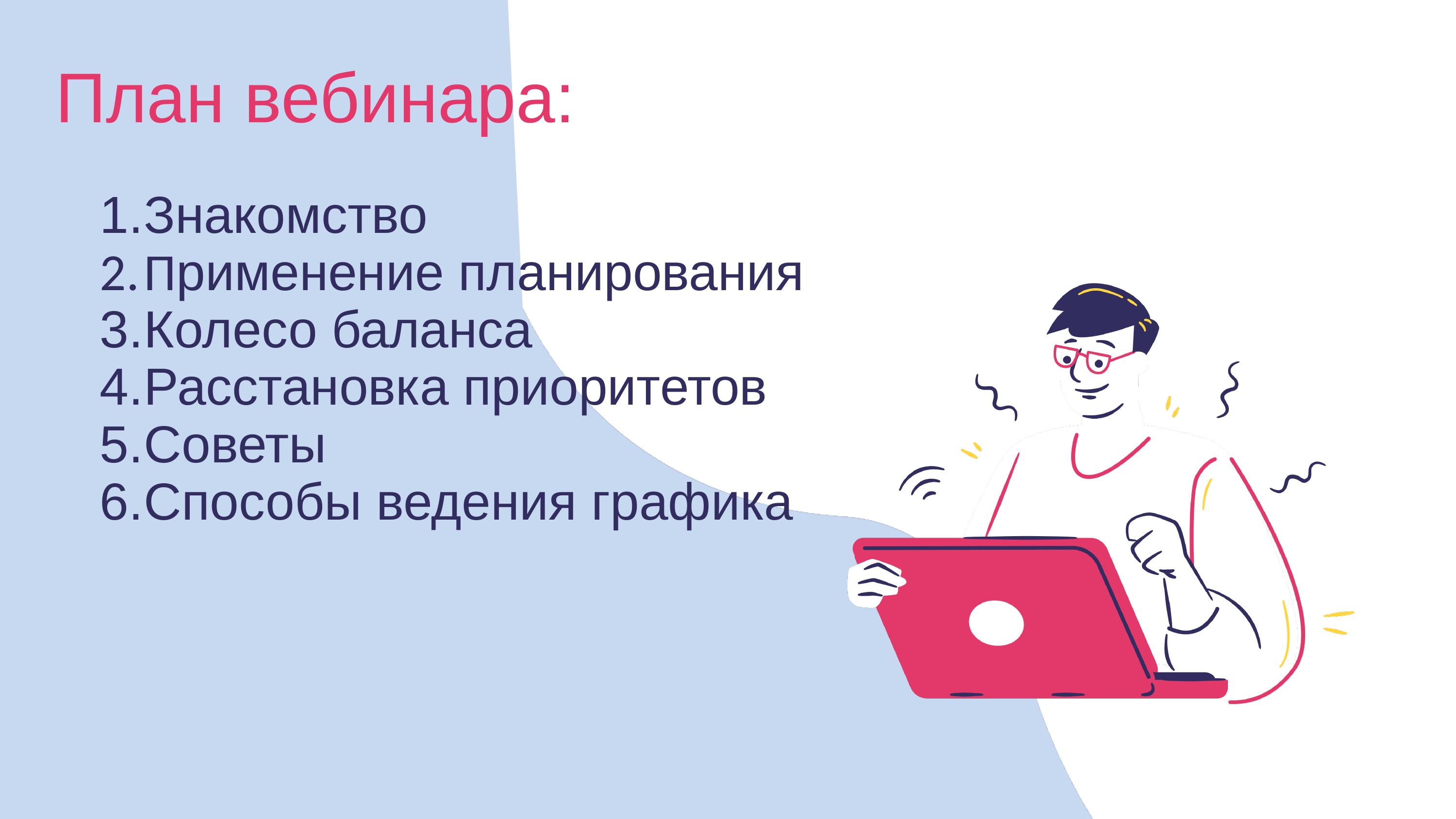

План вебинара:

Знакомство
Применение планирования
Колесо баланса
Расстановка приоритетов
Советы
Способы ведения графика